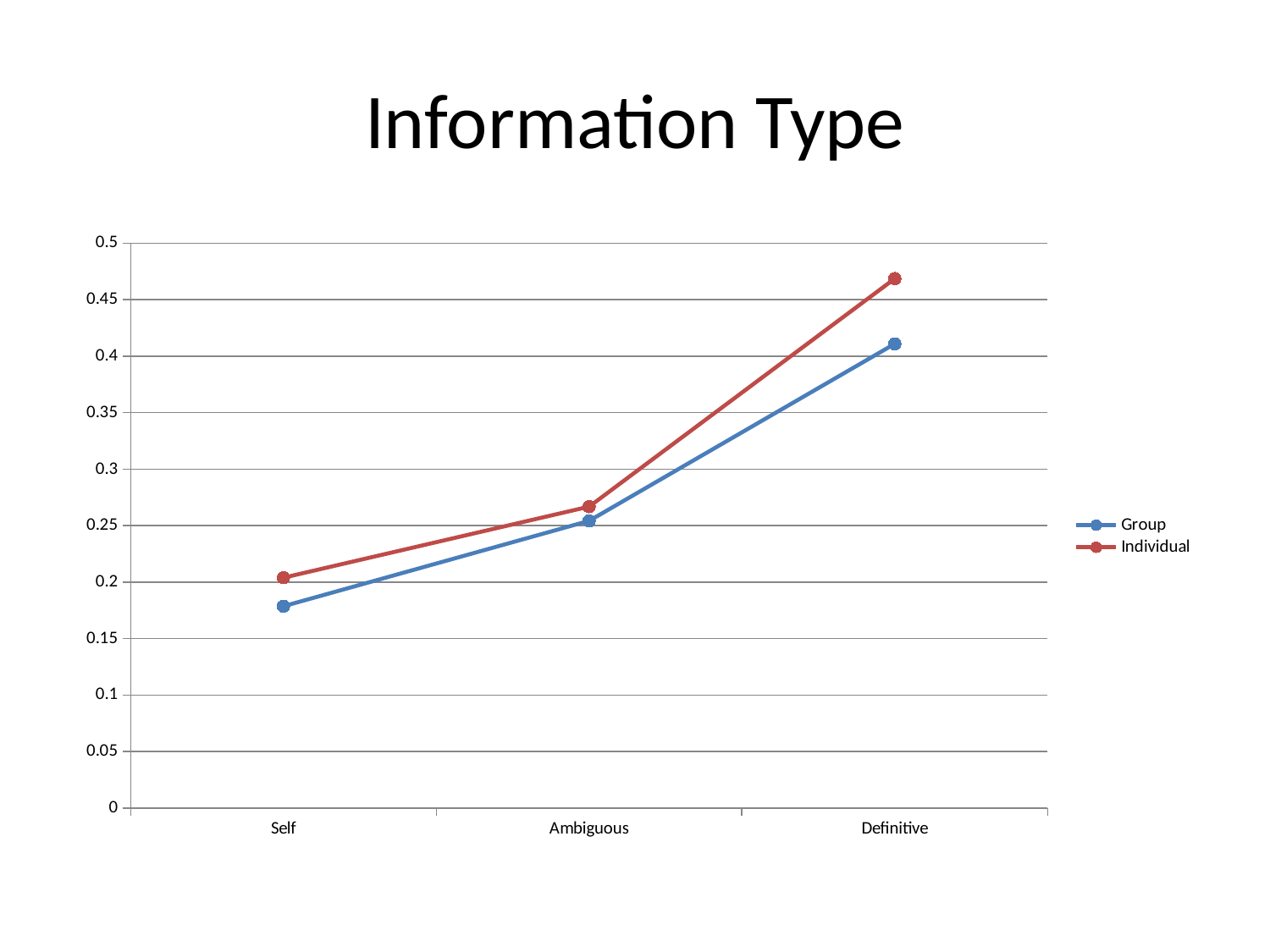

# Information Type

### Chart

| Category | Group | Individual |
|---|---|---|
| Self | 0.17865343079008142 | 0.20390788099471951 |
| Ambiguous | 0.25427002908803675 | 0.26685238039890635 |
| Definitive | 0.41096682047260835 | 0.46868942696599186 |